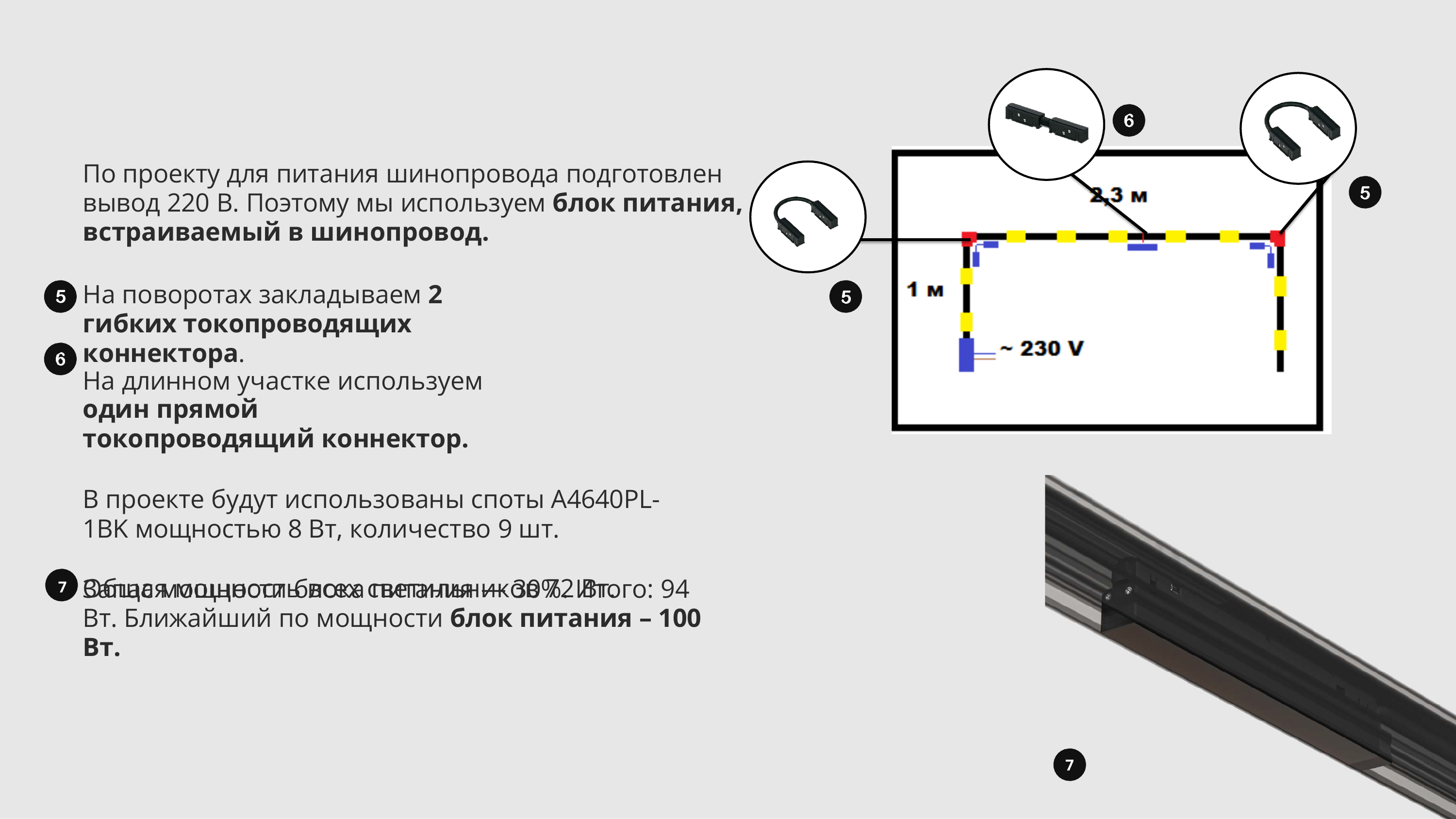

По проекту для питания шинопровода подготовлен вывод 220 В. Поэтому мы используем блок питания, встраиваемый в шинопровод.

На поворотах закладываем 2 гибких токопроводящих коннектора.
На длинном участке используем один прямой
токопроводящий коннектор.

В проекте будут использованы споты A4640PL-1BK мощностью 8 Вт, количество 9 шт.

Общая мощность всех светильников 72 Вт.

Запас мощности блока питания — 30%. Итого: 94 Вт. Ближайший по мощности блок питания – 100 Вт.
7

7